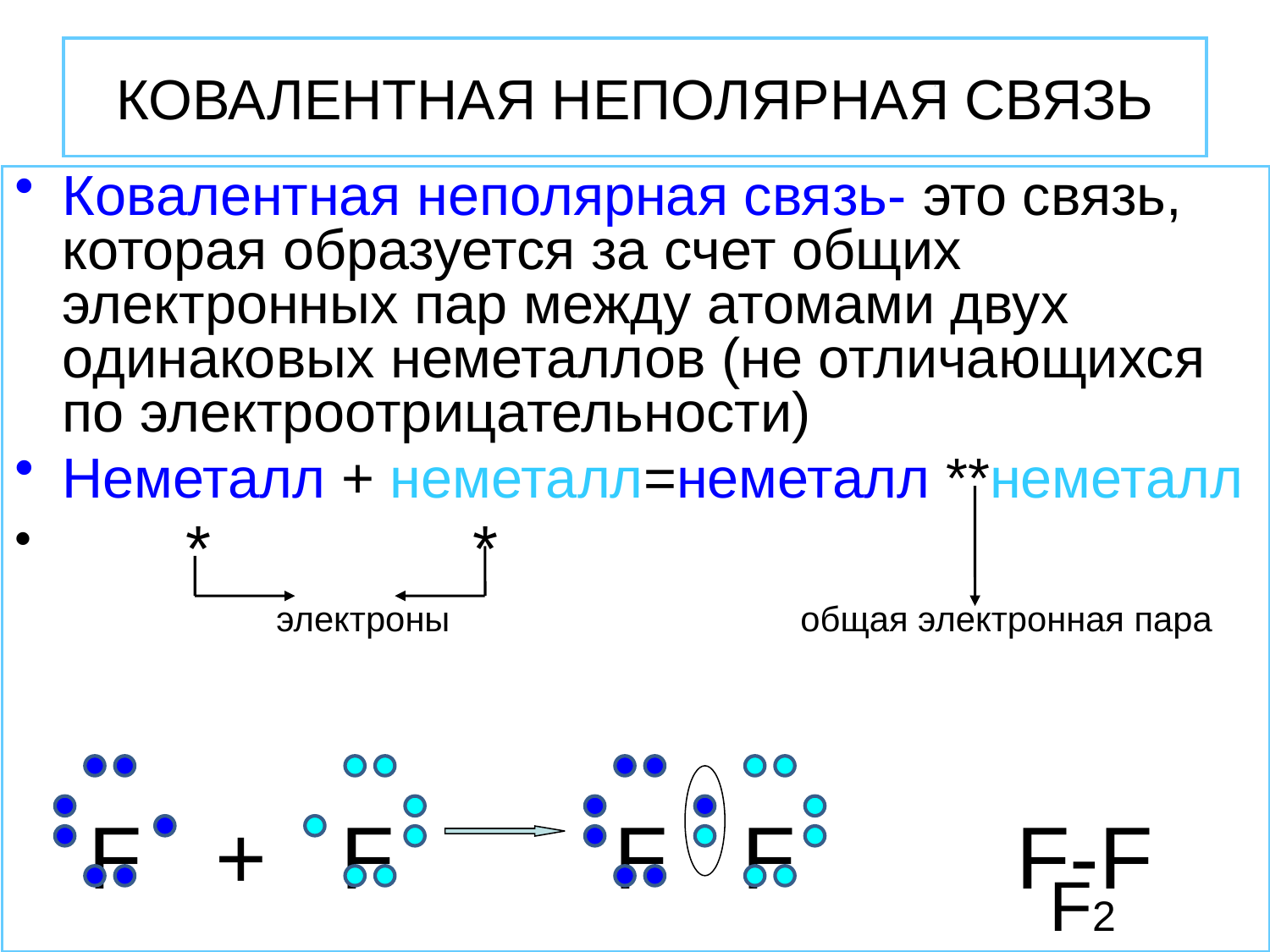

КОВАЛЕНТНАЯ НЕПОЛЯРНАЯ СВЯЗЬ

Ковалентная неполярная связь- это связь, которая образуется за счет общих электронных пар между атомами двух одинаковых неметаллов (не отличающихся по электроотрицательности)
Неметалл + неметалл=неметалл **неметалл
         *                   *
                   электроны                                    общая электронная пара

   F   +   F         F   F         F-F

 F2